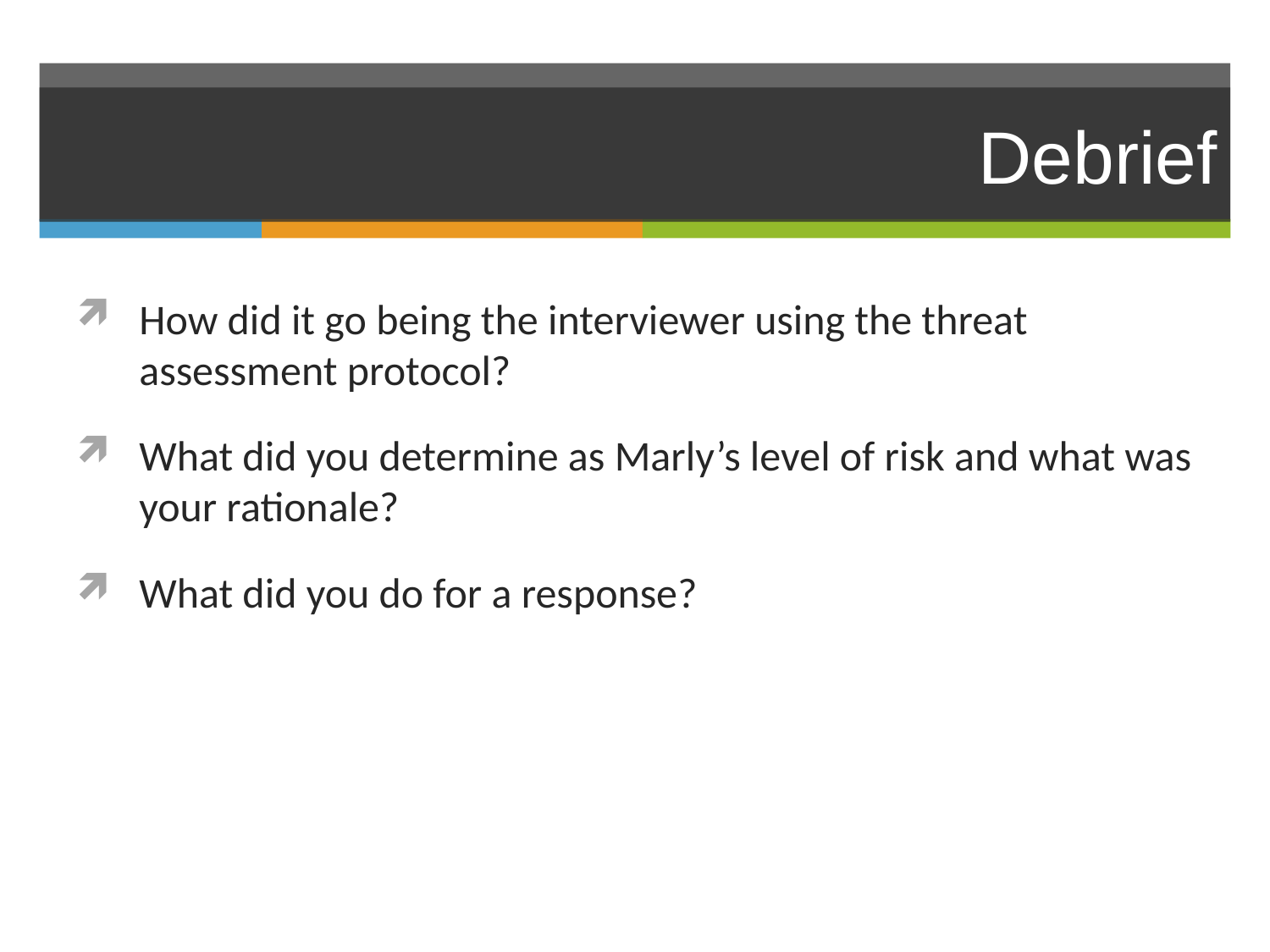

# Debrief
How did it go being the interviewer using the threat assessment protocol?
What did you determine as Marly’s level of risk and what was your rationale?
What did you do for a response?